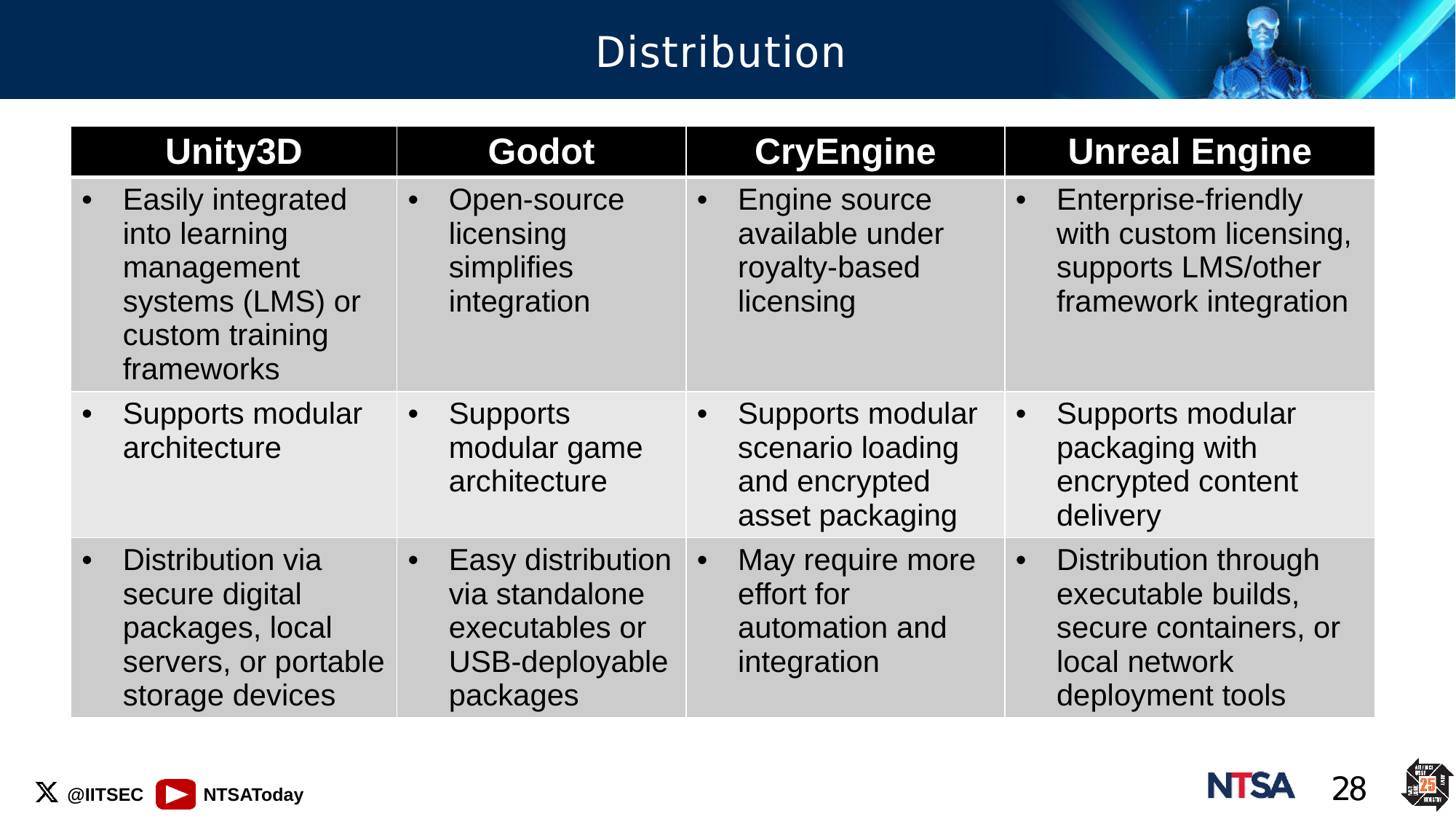

# Distribution
| Unity3D | Godot | CryEngine | Unreal Engine |
| --- | --- | --- | --- |
| Easily integrated into learning management systems (LMS) or custom training frameworks | Open-source licensing simplifies integration | Engine source available under royalty-based licensing | Enterprise-friendly with custom licensing, supports LMS/other framework integration |
| Supports modular architecture | Supports modular game architecture | Supports modular scenario loading and encrypted asset packaging | Supports modular packaging with encrypted content delivery |
| Distribution via secure digital packages, local servers, or portable storage devices | Easy distribution via standalone executables or USB-deployable packages | May require more effort for automation and integration | Distribution through executable builds, secure containers, or local network deployment tools |
28